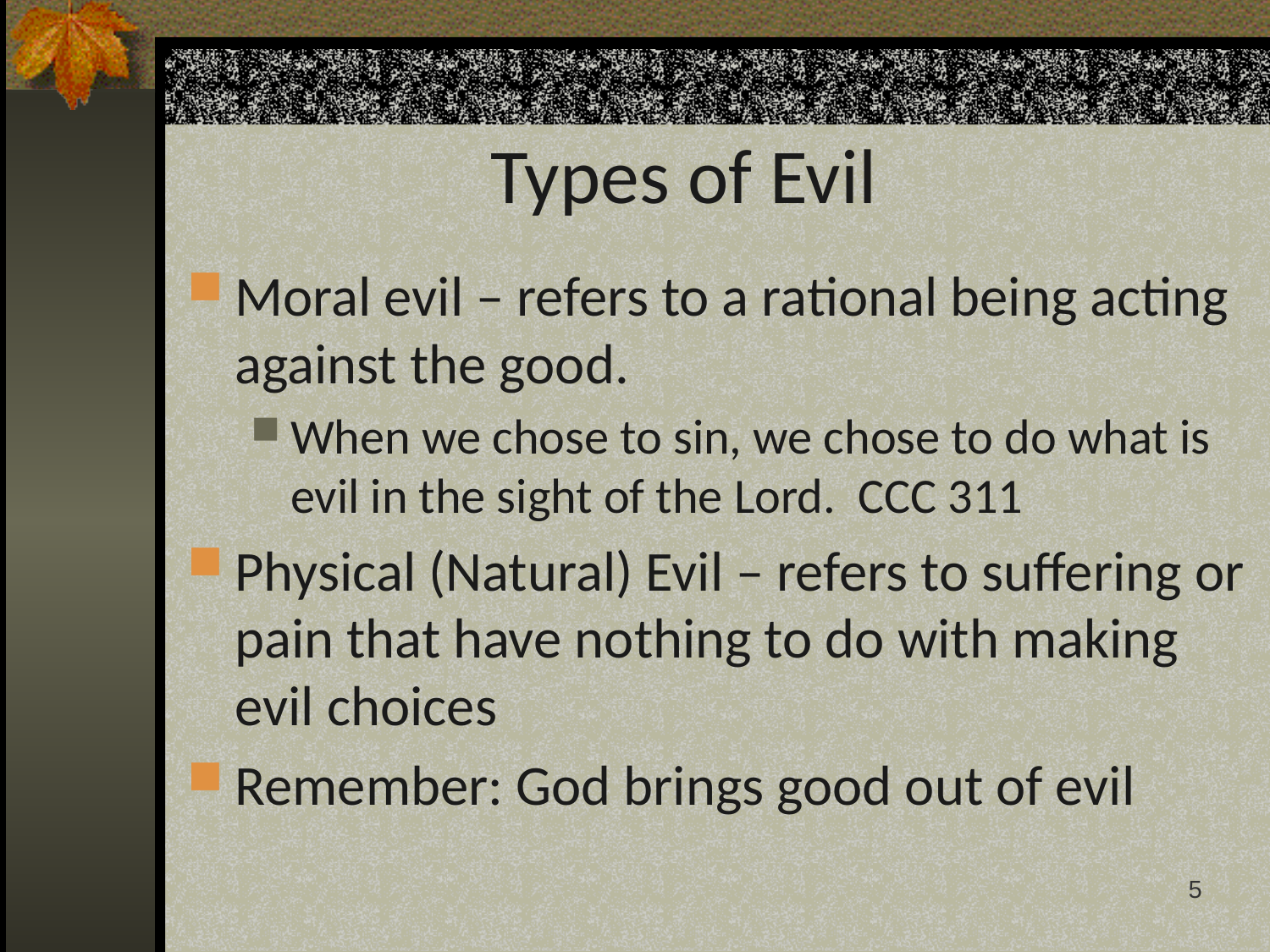

# Types of Evil
Moral evil – refers to a rational being acting against the good.
When we chose to sin, we chose to do what is evil in the sight of the Lord.  CCC 311
Physical (Natural) Evil – refers to suffering or pain that have nothing to do with making evil choices
Remember: God brings good out of evil
5